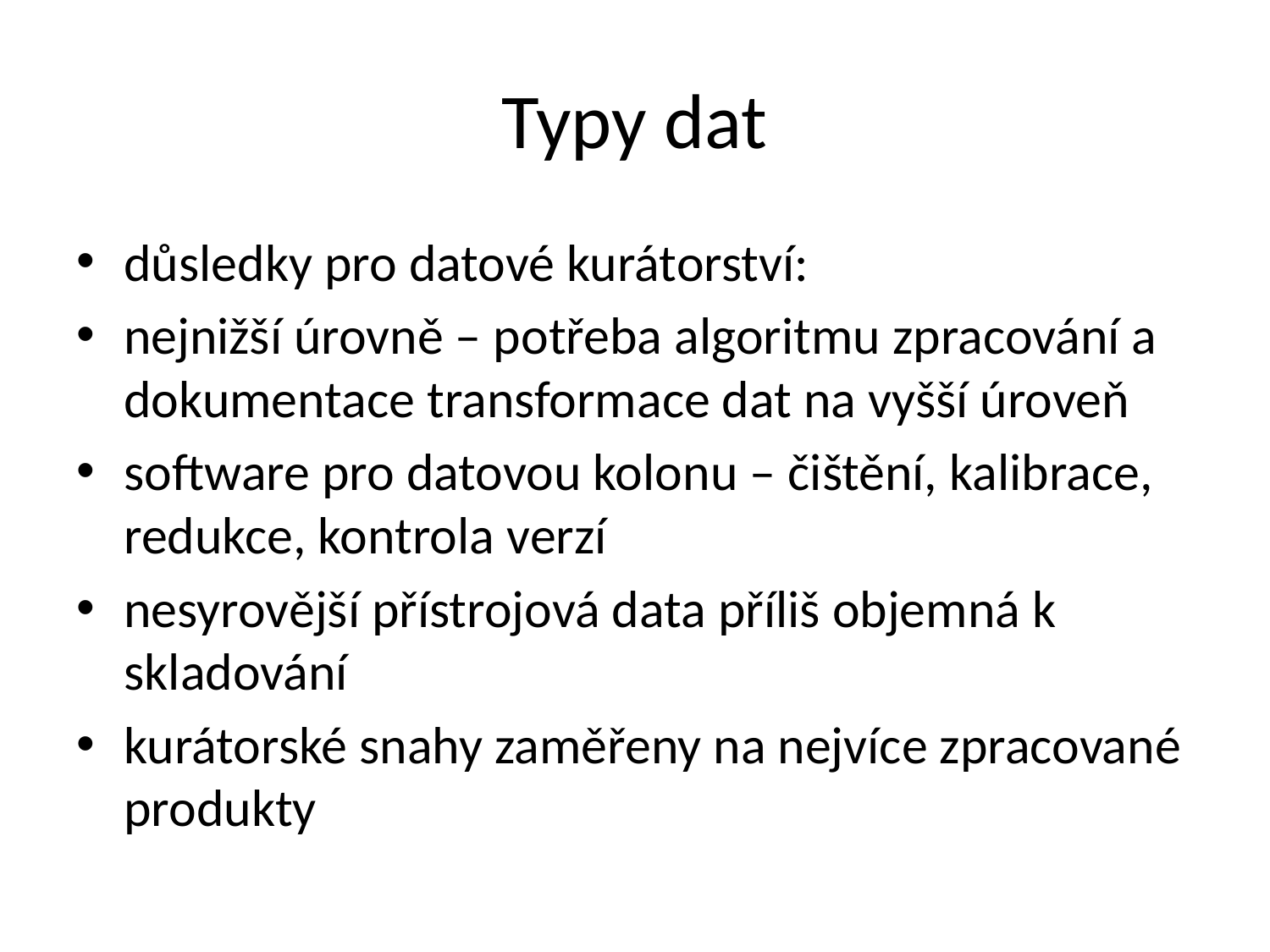

# Typy dat
důsledky pro datové kurátorství:
nejnižší úrovně – potřeba algoritmu zpracování a dokumentace transformace dat na vyšší úroveň
software pro datovou kolonu – čištění, kalibrace, redukce, kontrola verzí
nesyrovější přístrojová data příliš objemná k skladování
kurátorské snahy zaměřeny na nejvíce zpracované produkty